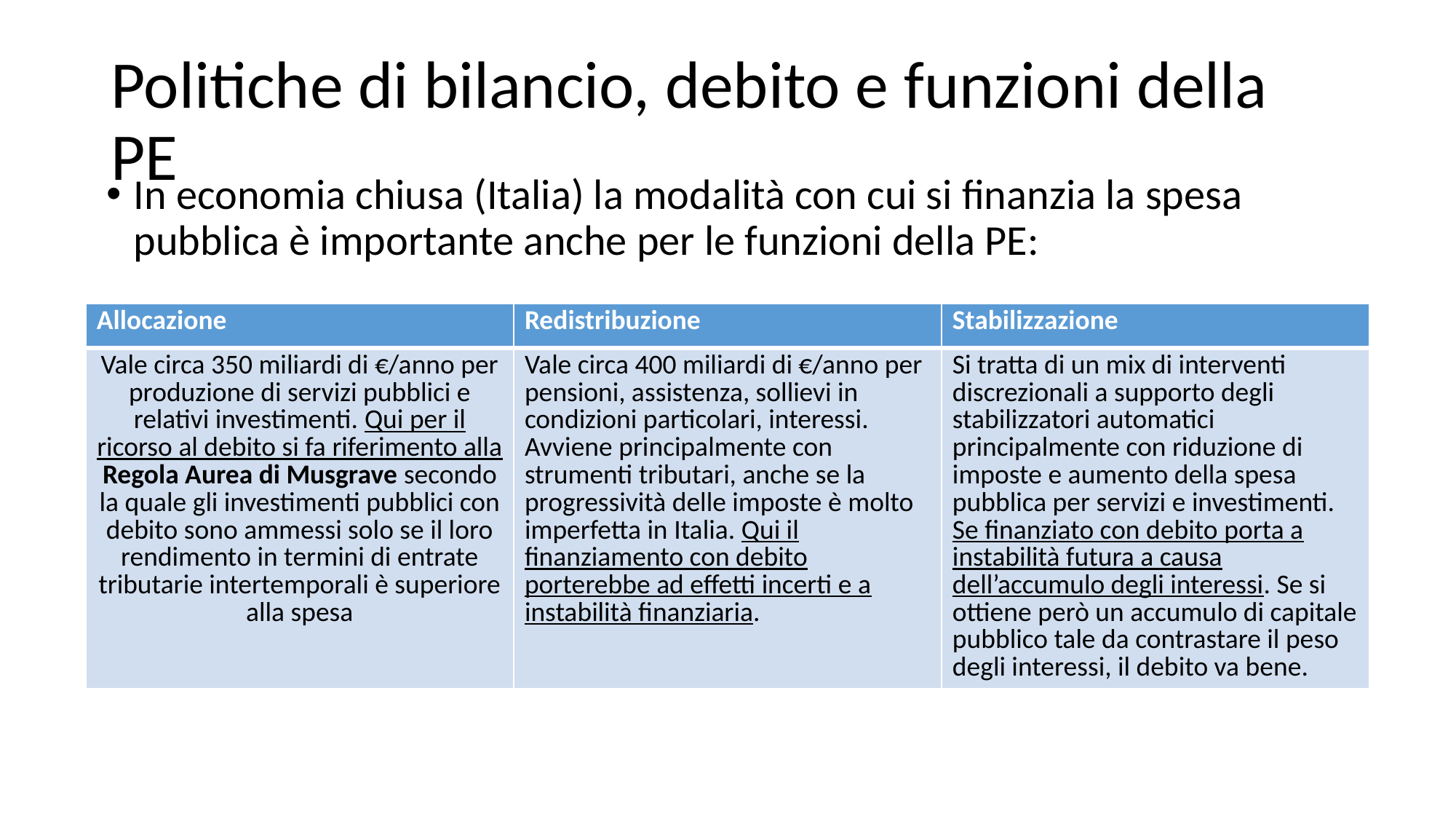

# Politiche di bilancio, debito e funzioni della PE
In economia chiusa (Italia) la modalità con cui si finanzia la spesa pubblica è importante anche per le funzioni della PE:
| Allocazione | Redistribuzione | Stabilizzazione |
| --- | --- | --- |
| Vale circa 350 miliardi di €/anno per produzione di servizi pubblici e relativi investimenti. Qui per il ricorso al debito si fa riferimento alla Regola Aurea di Musgrave secondo la quale gli investimenti pubblici con debito sono ammessi solo se il loro rendimento in termini di entrate tributarie intertemporali è superiore alla spesa | Vale circa 400 miliardi di €/anno per pensioni, assistenza, sollievi in condizioni particolari, interessi. Avviene principalmente con strumenti tributari, anche se la progressività delle imposte è molto imperfetta in Italia. Qui il finanziamento con debito porterebbe ad effetti incerti e a instabilità finanziaria. | Si tratta di un mix di interventi discrezionali a supporto degli stabilizzatori automatici principalmente con riduzione di imposte e aumento della spesa pubblica per servizi e investimenti. Se finanziato con debito porta a instabilità futura a causa dell’accumulo degli interessi. Se si ottiene però un accumulo di capitale pubblico tale da contrastare il peso degli interessi, il debito va bene. |